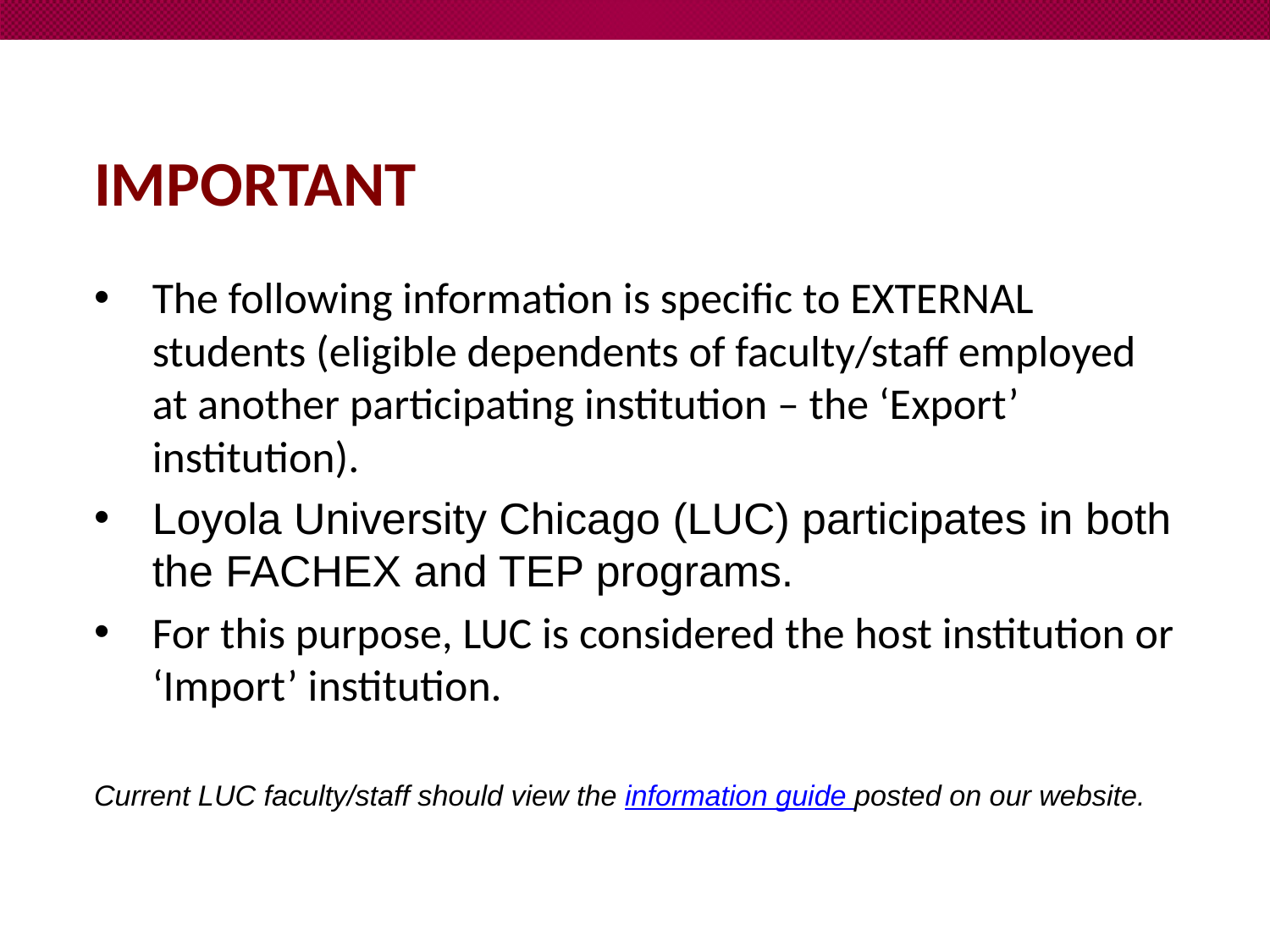

# Important
The following information is specific to EXTERNAL students (eligible dependents of faculty/staff employed at another participating institution – the ‘Export’ institution).
Loyola University Chicago (LUC) participates in both the FACHEX and TEP programs.
For this purpose, LUC is considered the host institution or ‘Import’ institution.

Current LUC faculty/staff should view the information guide posted on our website.